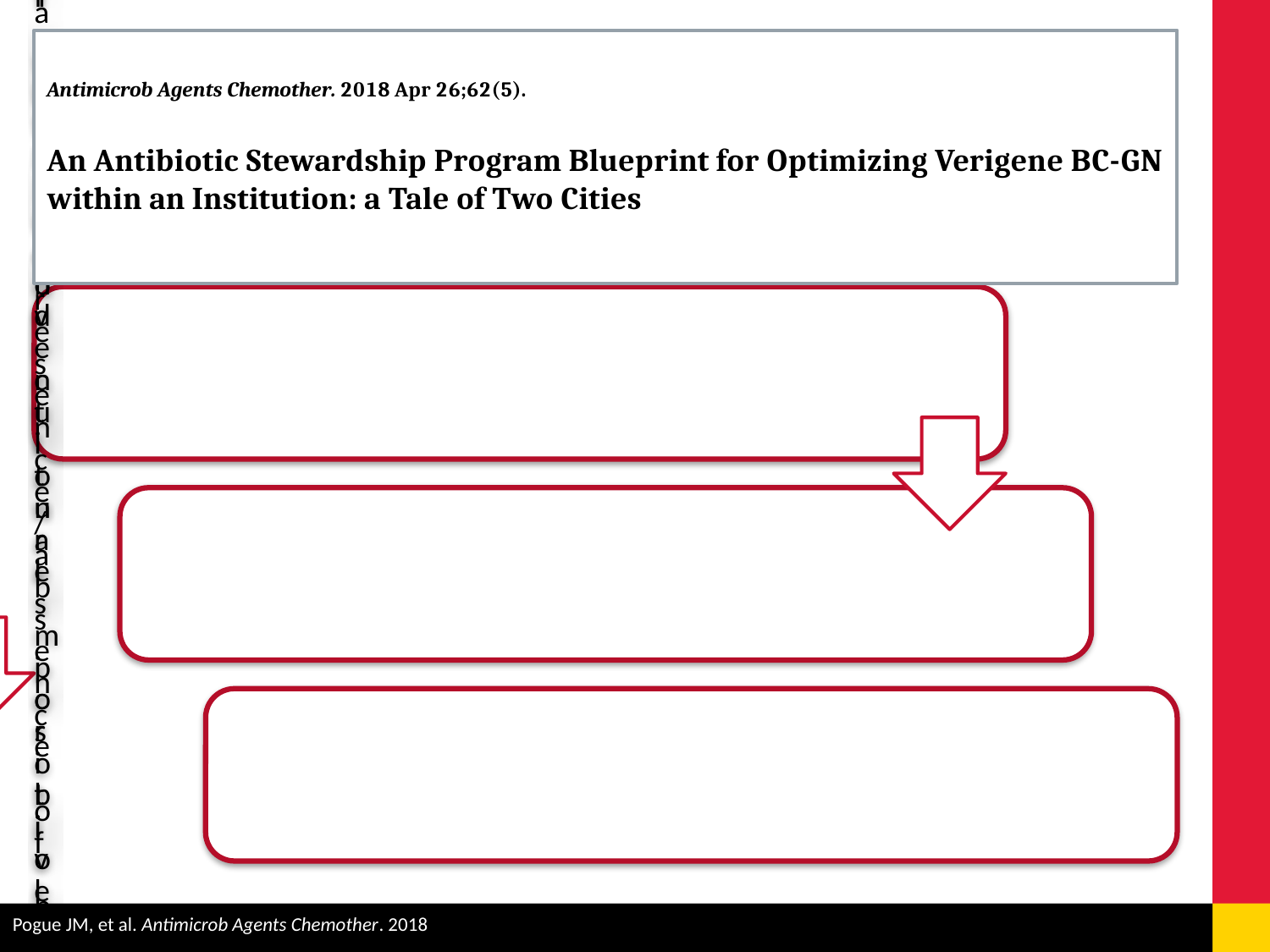

Antimicrob Agents Chemother. 2018 Apr 26;62(5).
An Antibiotic Stewardship Program Blueprint for Optimizing Verigene BC-GN within an Institution: a Tale of Two Cities
# RDT-Specific Antibiogram Validation

Pogue JM, et al. Antimicrob Agents Chemother. 2018